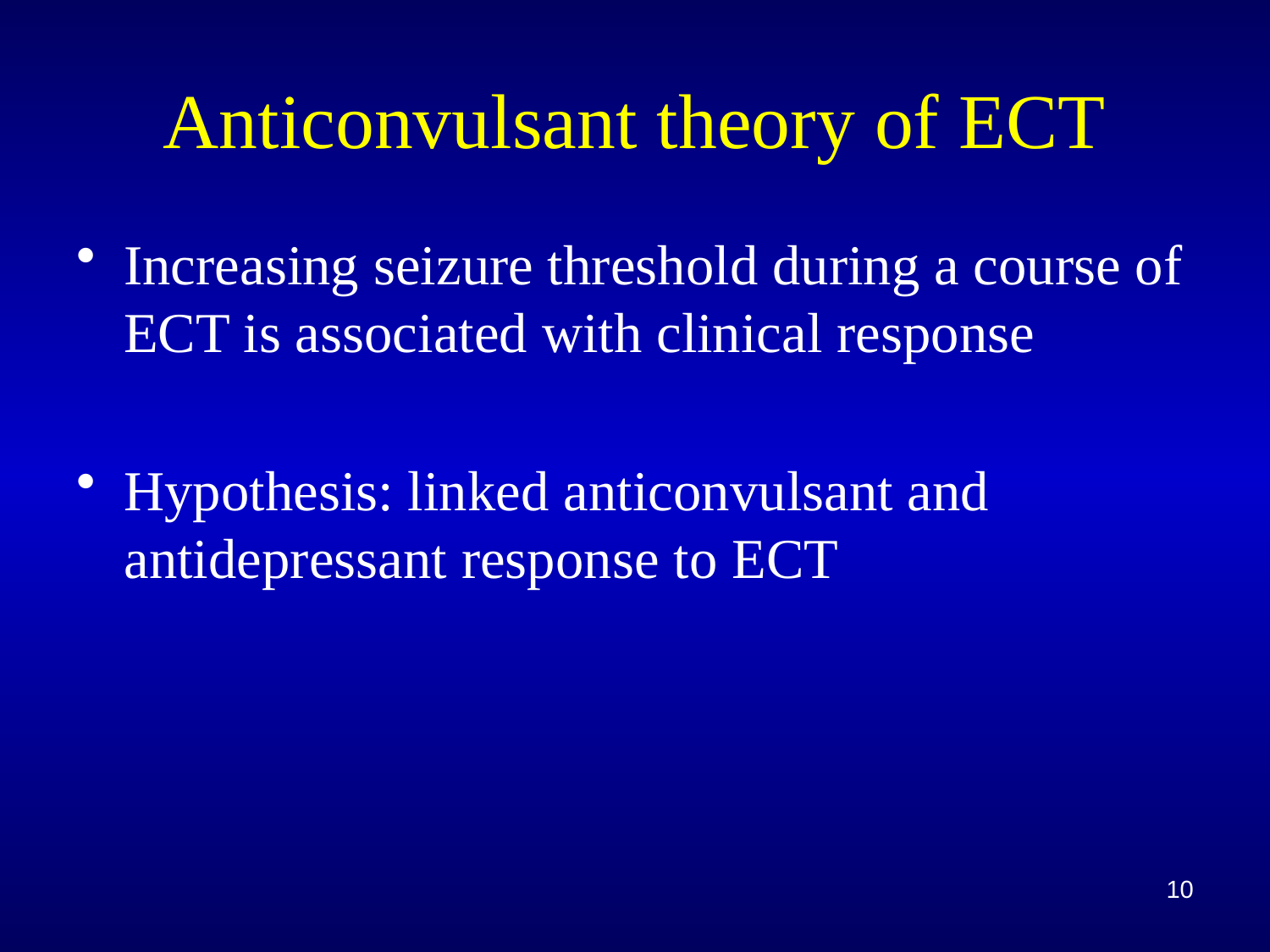

# Anticonvulsant theory of ECT
Increasing seizure threshold during a course of ECT is associated with clinical response

Hypothesis: linked anticonvulsant and antidepressant response to ECT

10